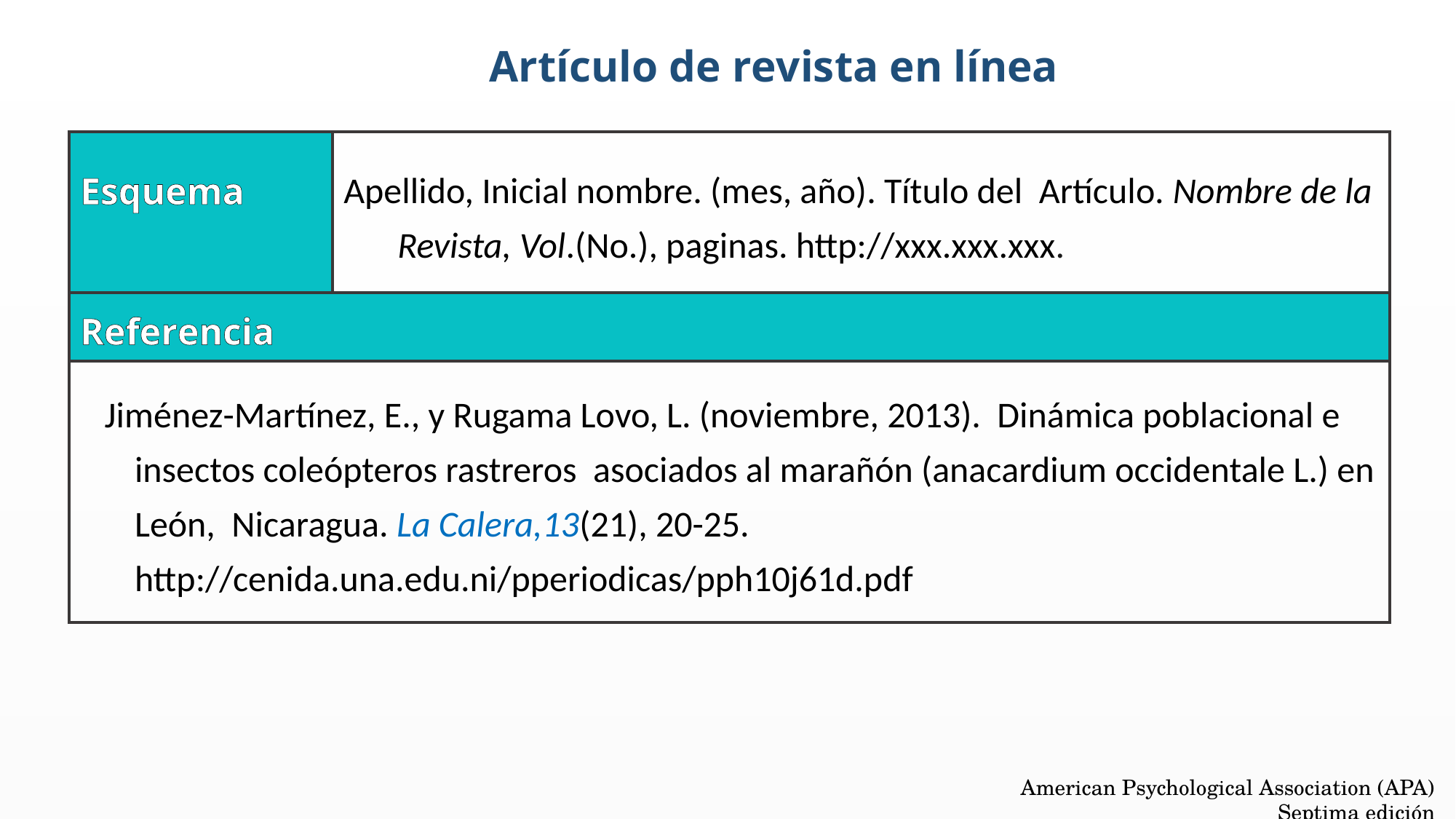

Artículo de revista en línea
| Esquema | Apellido, Inicial nombre. (mes, año). Título del Artículo. Nombre de la Revista, Vol.(No.), paginas. http://xxx.xxx.xxx. |
| --- | --- |
| Referencia |  |
| Jiménez-Martínez, E., y Rugama Lovo, L. (noviembre, 2013). Dinámica poblacional e insectos coleópteros rastreros asociados al marañón (anacardium occidentale L.) en León, Nicaragua. La Calera,13(21), 20-25. http://cenida.una.edu.ni/pperiodicas/pph10j61d.pdf |  |
American Psychological Association (APA)
Septima edición